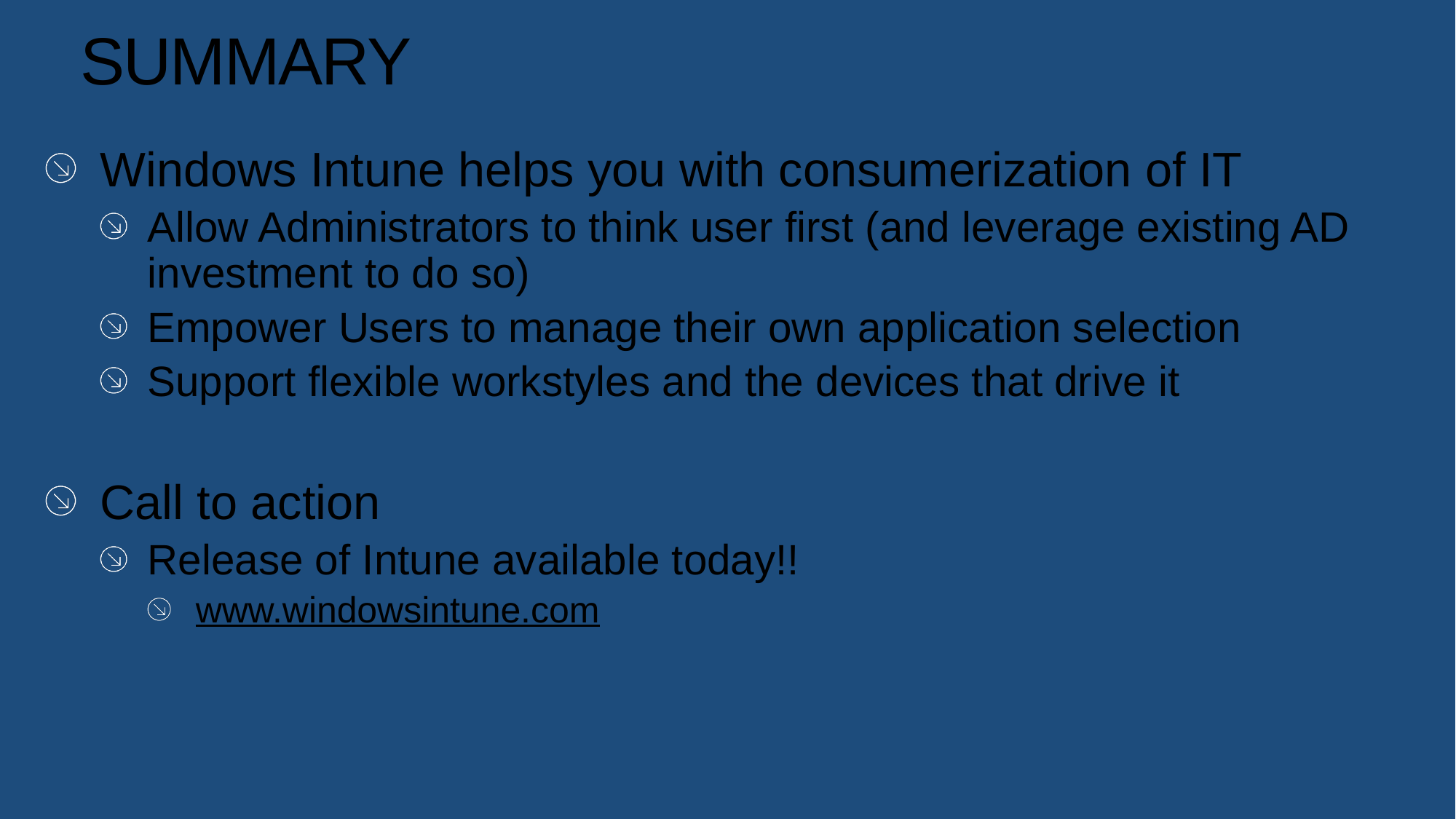

# SUMMARY
Windows Intune helps you with consumerization of IT
Allow Administrators to think user first (and leverage existing AD investment to do so)
Empower Users to manage their own application selection
Support flexible workstyles and the devices that drive it

Call to action
Release of Intune available today!!
www.windowsintune.com